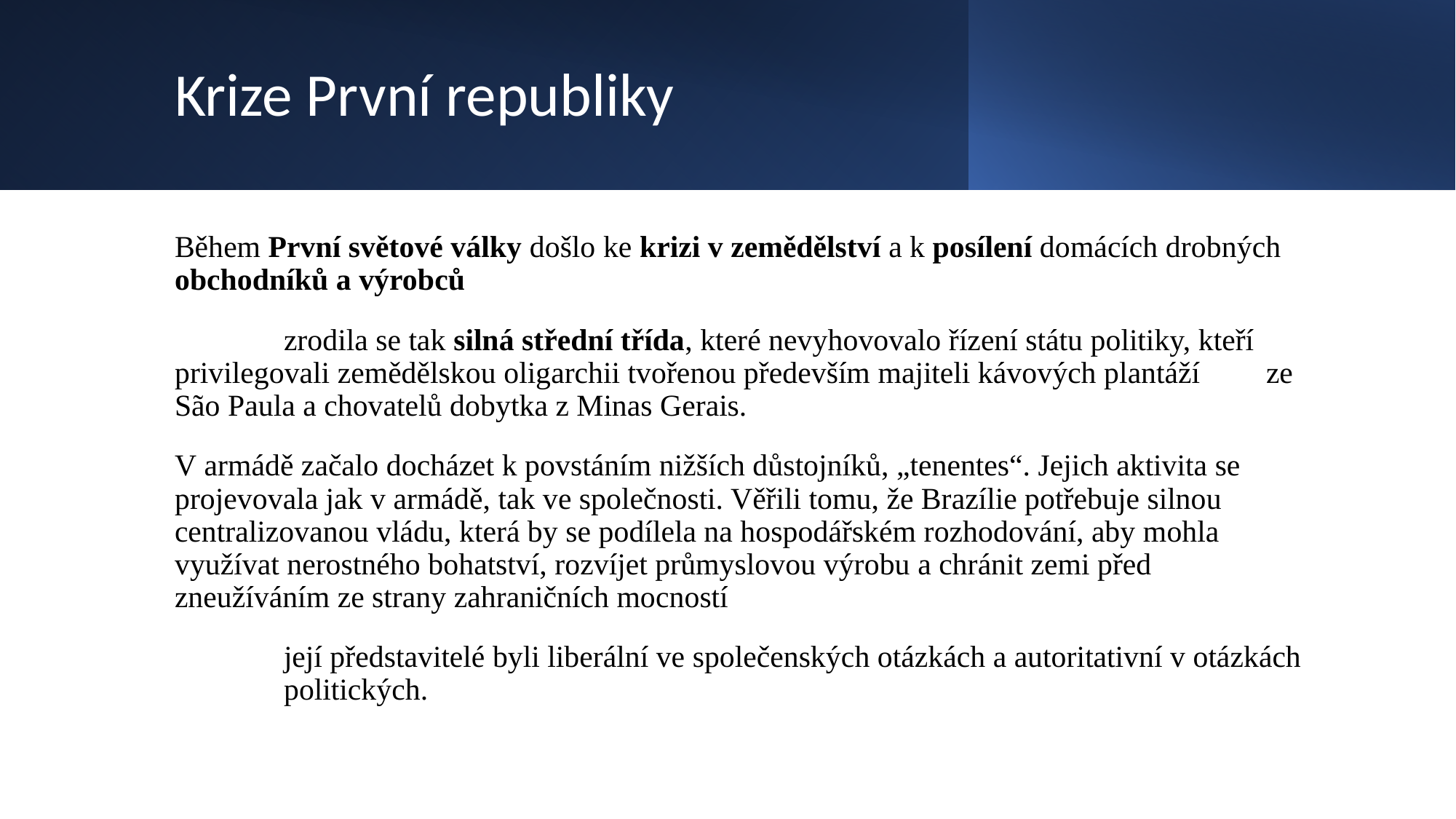

# Krize První republiky
Během První světové války došlo ke krizi v zemědělství a k posílení domácích drobných obchodníků a výrobců
	zrodila se tak silná střední třída, které nevyhovovalo řízení státu politiky, kteří 	privilegovali zemědělskou oligarchii tvořenou především majiteli kávových plantáží 	ze São Paula a chovatelů dobytka z Minas Gerais.
V armádě začalo docházet k povstáním nižších důstojníků, „tenentes“. Jejich aktivita se projevovala jak v armádě, tak ve společnosti. Věřili tomu, že Brazílie potřebuje silnou centralizovanou vládu, která by se podílela na hospodářském rozhodování, aby mohla využívat nerostného bohatství, rozvíjet průmyslovou výrobu a chránit zemi před zneužíváním ze strany zahraničních mocností
	její představitelé byli liberální ve společenských otázkách a autoritativní v otázkách 	politických.